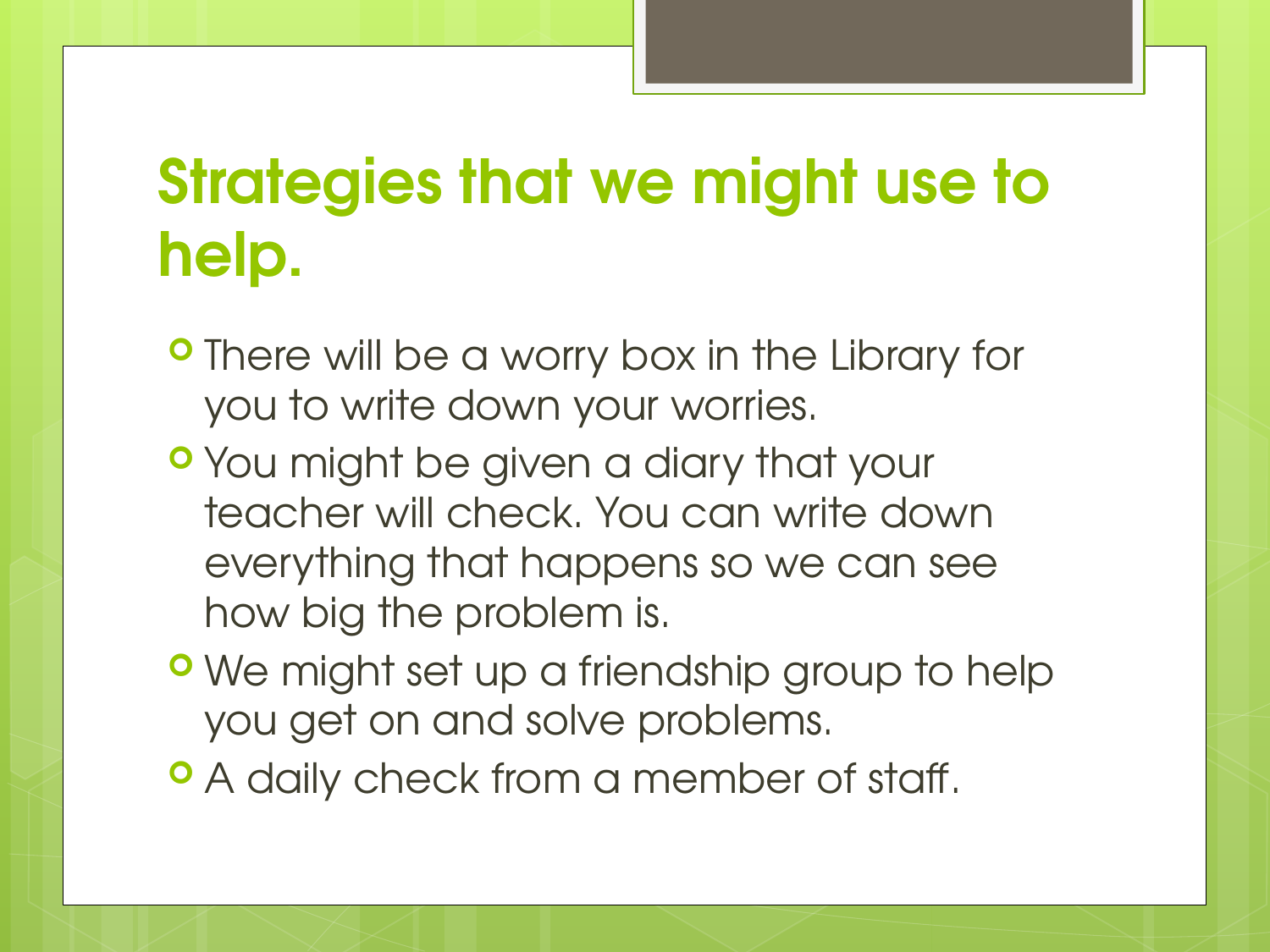

# Strategies that we might use to help.
There will be a worry box in the Library for you to write down your worries.
You might be given a diary that your teacher will check. You can write down everything that happens so we can see how big the problem is.
We might set up a friendship group to help you get on and solve problems.
A daily check from a member of staff.